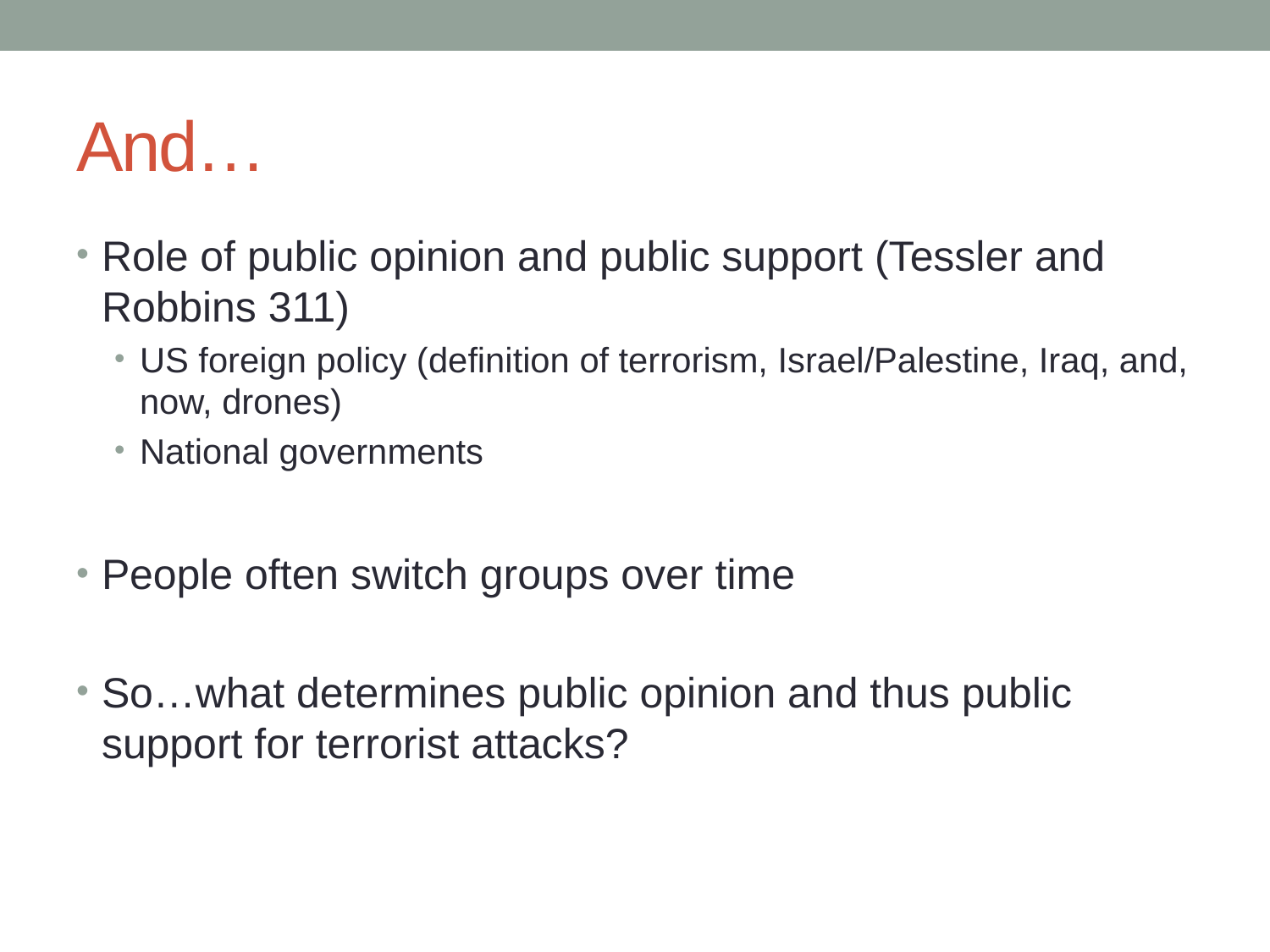

# And…
Role of public opinion and public support (Tessler and Robbins 311)
US foreign policy (definition of terrorism, Israel/Palestine, Iraq, and, now, drones)
National governments

People often switch groups over time

So…what determines public opinion and thus public support for terrorist attacks?